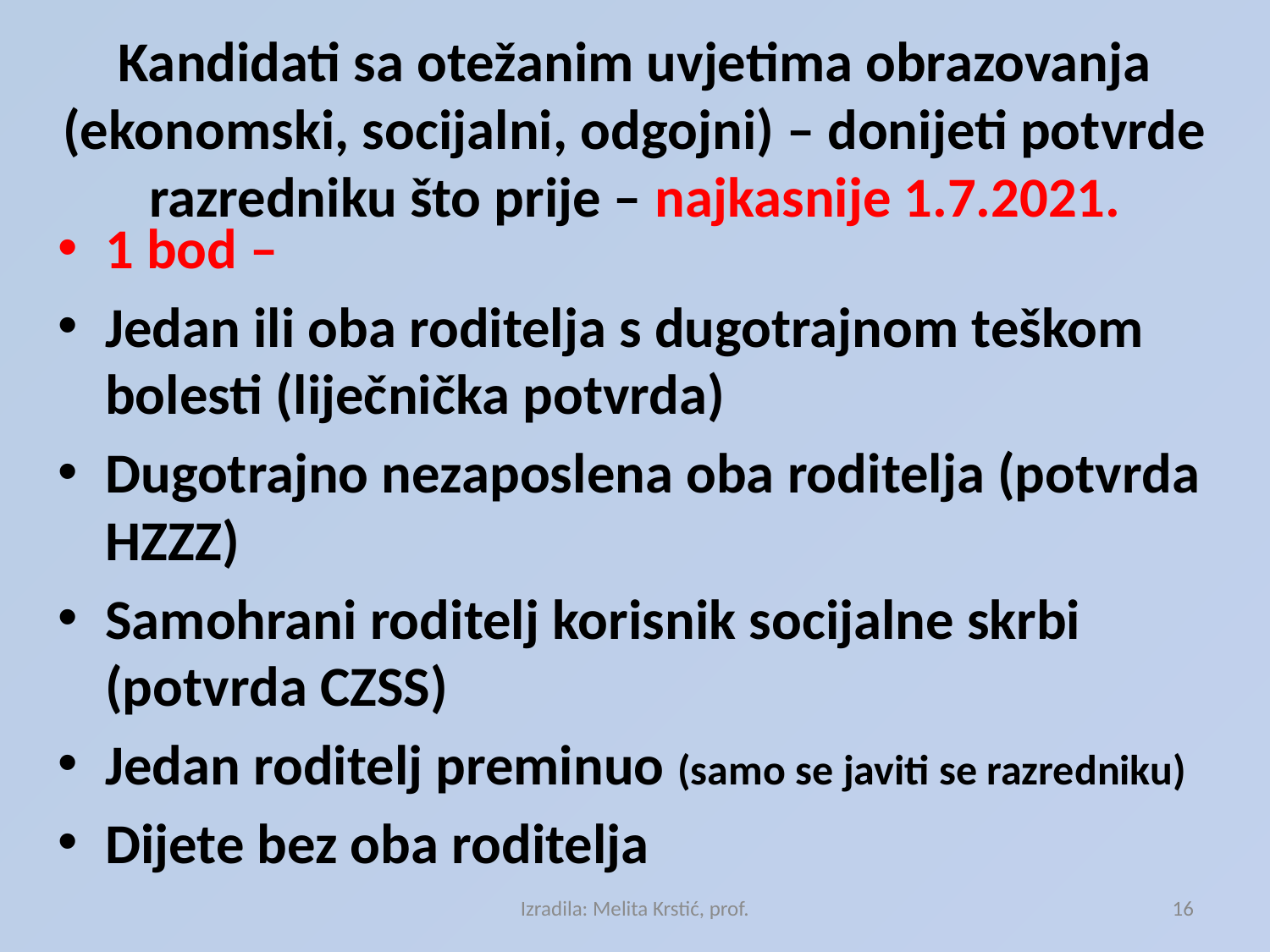

# Kandidati sa otežanim uvjetima obrazovanja (ekonomski, socijalni, odgojni) – donijeti potvrde razredniku što prije – najkasnije 1.7.2021.
1 bod –
Jedan ili oba roditelja s dugotrajnom teškom bolesti (liječnička potvrda)
Dugotrajno nezaposlena oba roditelja (potvrda HZZZ)
Samohrani roditelj korisnik socijalne skrbi (potvrda CZSS)
Jedan roditelj preminuo (samo se javiti se razredniku)
Dijete bez oba roditelja

Izradila: Melita Krstić, prof.
16